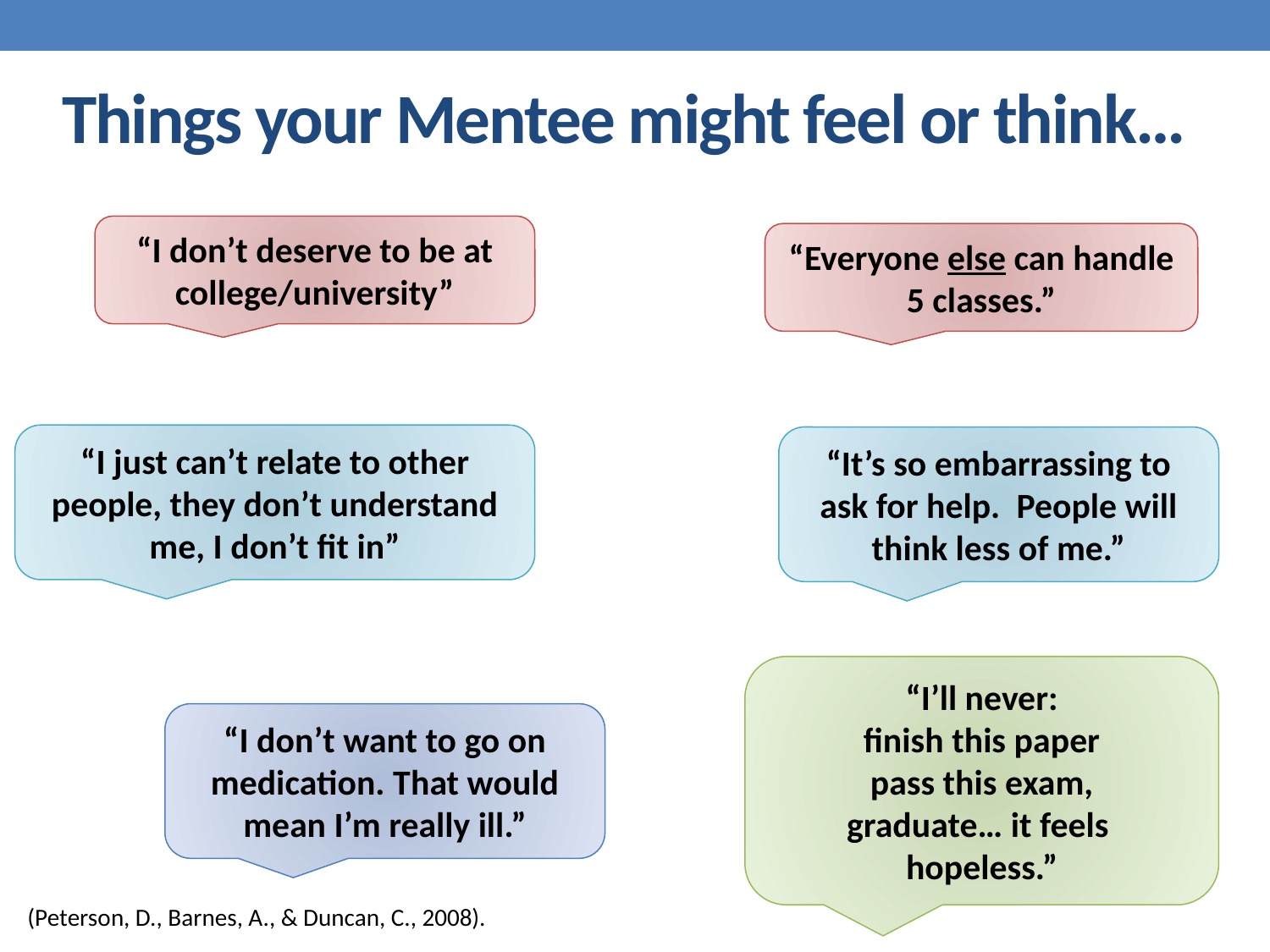

# Things your Mentee might feel or think…
“I don’t deserve to be at college/university”
“Everyone else can handle 5 classes.”
“I just can’t relate to other people, they don’t understand me, I don’t fit in”
“It’s so embarrassing to ask for help.  People will think less of me.”
“I’ll never:
finish this paper
pass this exam,
graduate… it feels  hopeless.”
“I don’t want to go on medication. That would mean I’m really ill.”
(Peterson, D., Barnes, A., & Duncan, C., 2008).